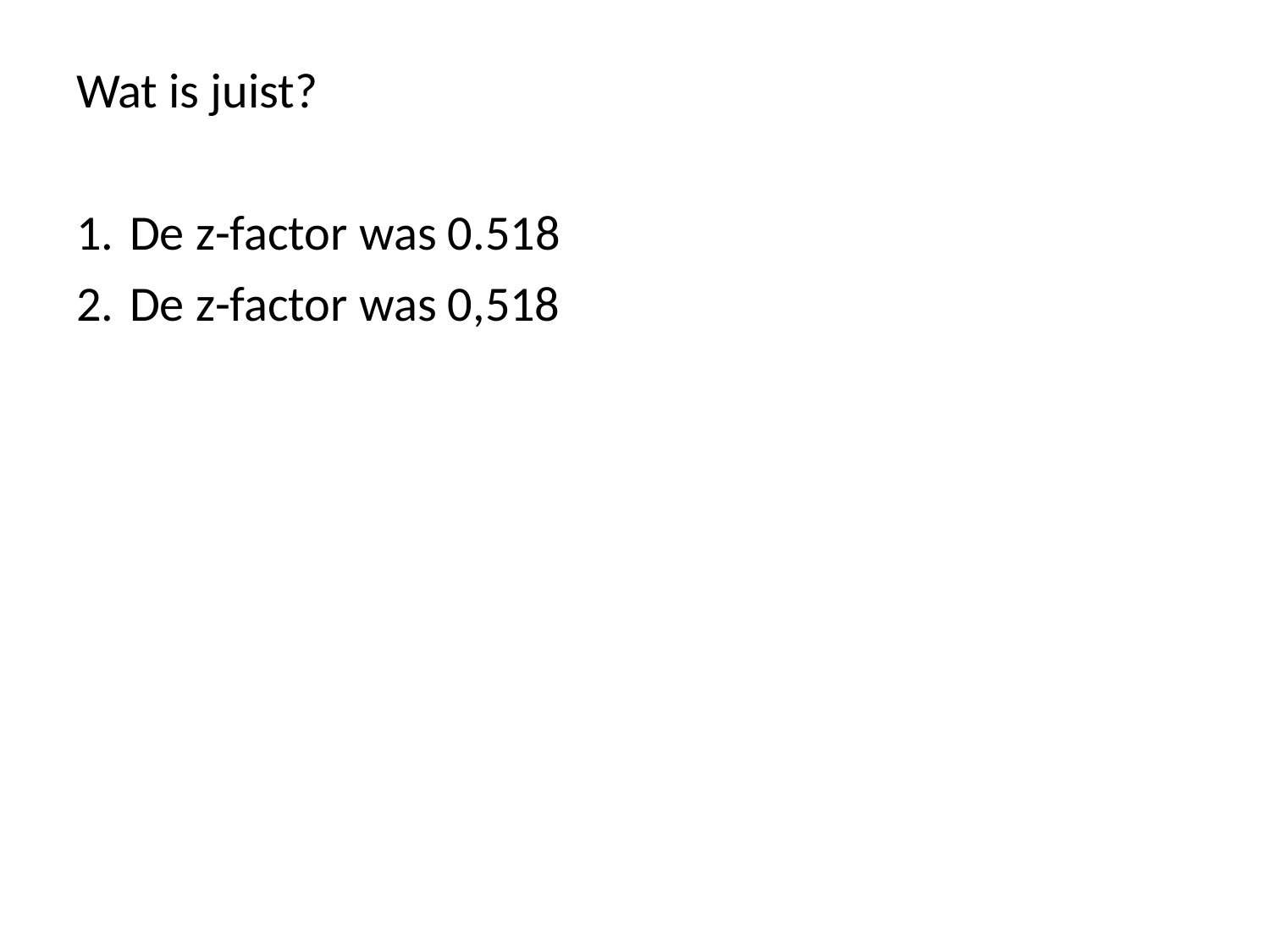

Wat is juist?

De z-factor was 0.518
De z-factor was 0,518